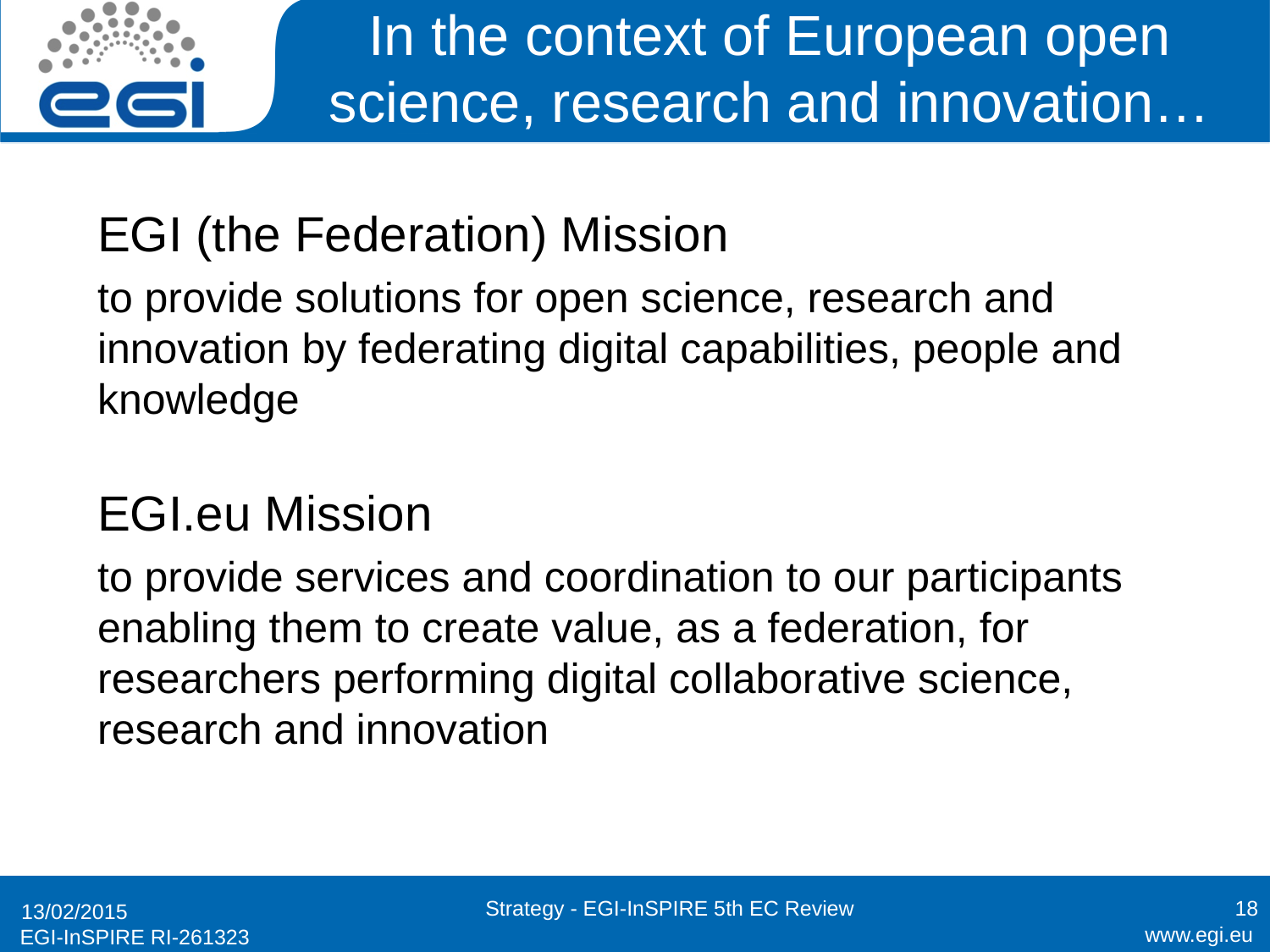

# In the context of European open science, research and innovation…
EGI (the Federation) Mission
to provide solutions for open science, research and innovation by federating digital capabilities, people and knowledge

EGI.eu Mission
to provide services and coordination to our participants enabling them to create value, as a federation, for researchers performing digital collaborative science, research and innovation

Strategy - EGI-InSPIRE 5th EC Review
18
13/02/2015